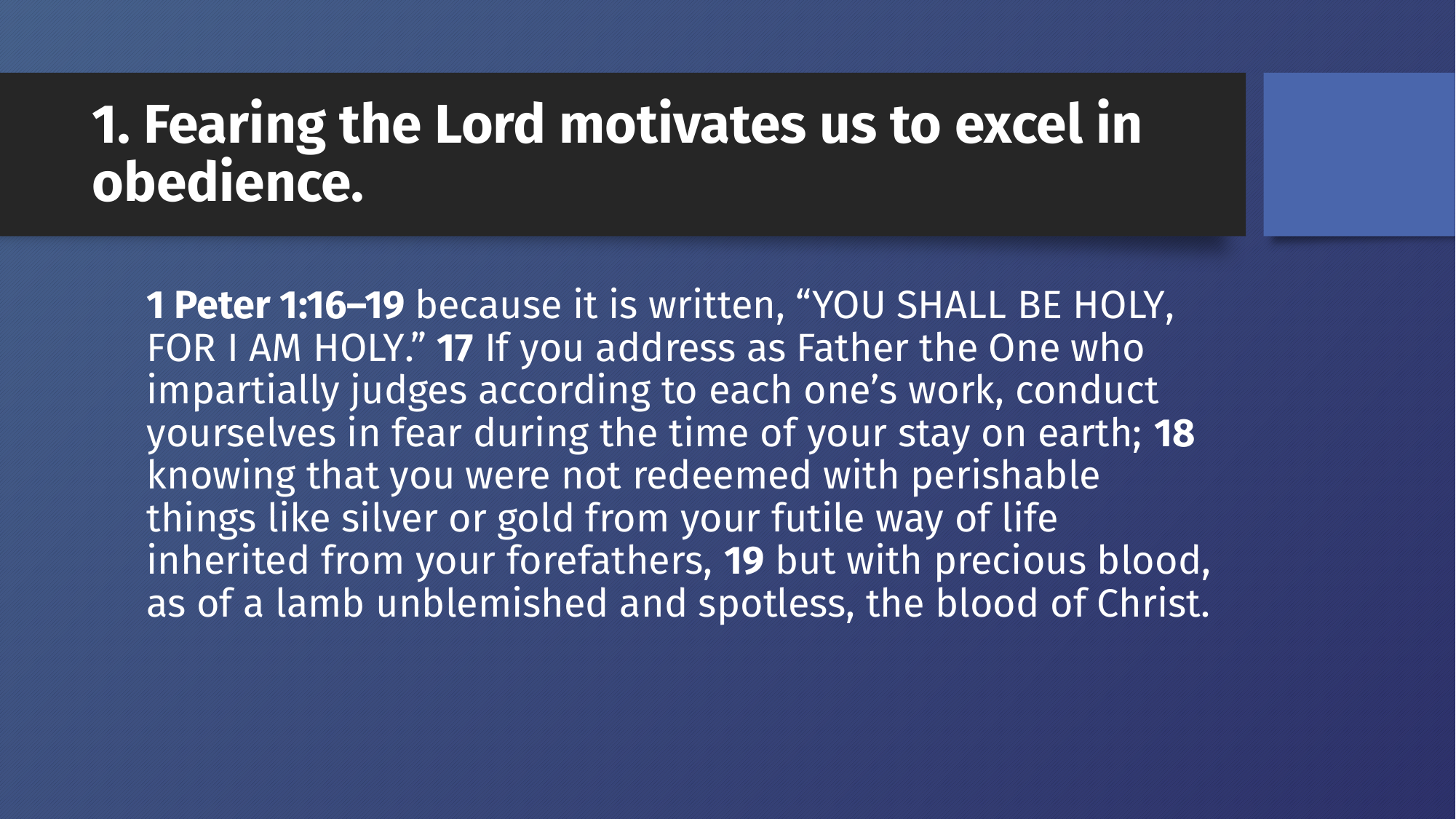

# 1. Fearing the Lord motivates us to excel in obedience.
1 Peter 1:16–19 because it is written, “You shall be holy, for I am holy.” 17 If you address as Father the One who impartially judges according to each one’s work, conduct yourselves in fear during the time of your stay on earth; 18 knowing that you were not redeemed with perishable things like silver or gold from your futile way of life inherited from your forefathers, 19 but with precious blood, as of a lamb unblemished and spotless, the blood of Christ.